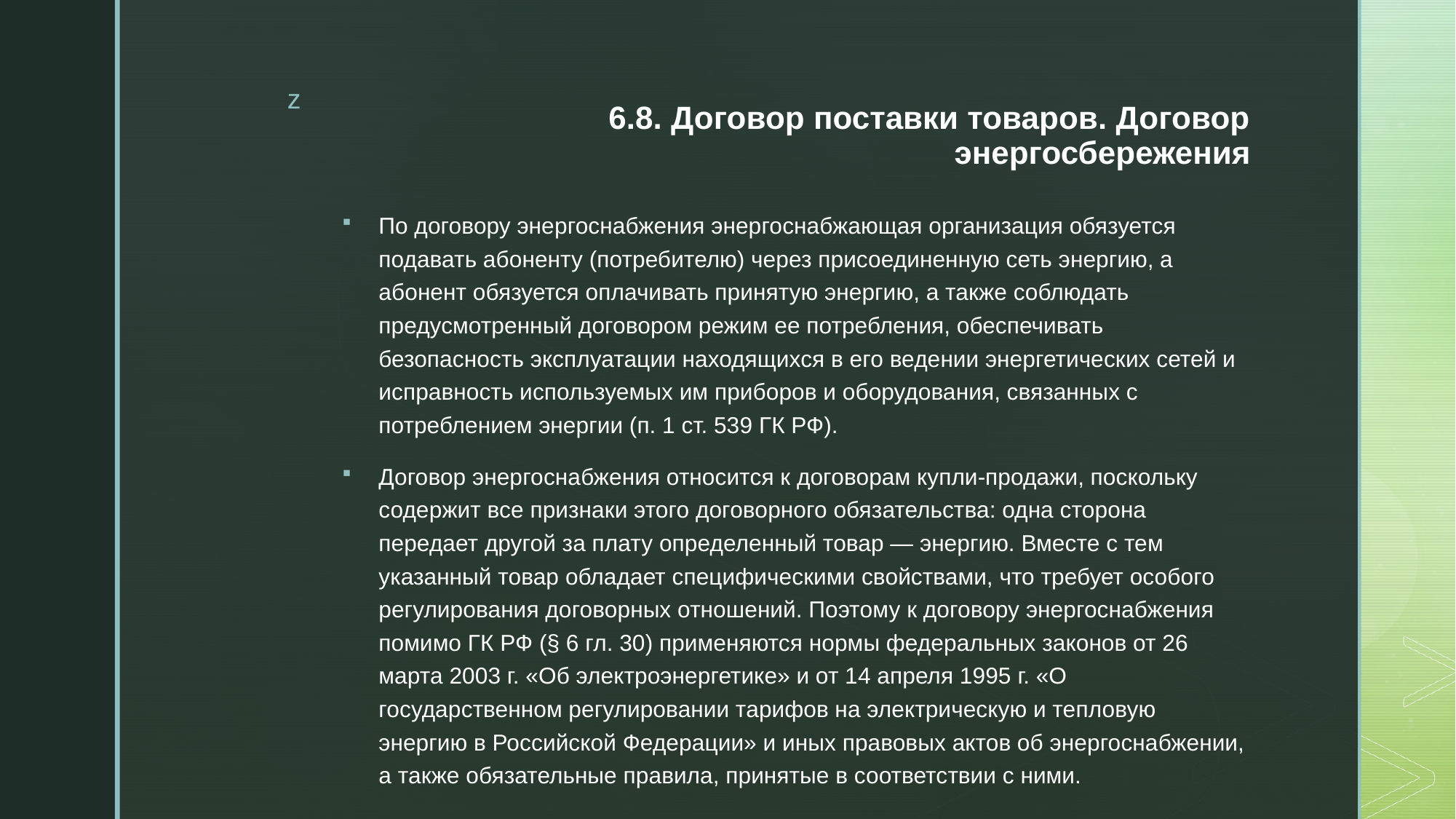

# 6.8. Договор поставки товаров. Договор энергосбережения
По договору энергоснабжения энергоснабжающая организация обязуется подавать абоненту (потребителю) через присоединенную сеть энергию, а абонент обязуется оплачивать принятую энергию, а также соблюдать предусмотренный договором режим ее потребления, обеспечивать безопасность эксплуатации находящихся в его ведении энергетических сетей и исправность используемых им приборов и оборудования, связанных с потреблением энергии (п. 1 ст. 539 ГК РФ).
Договор энергоснабжения относится к договорам купли-продажи, поскольку содержит все признаки этого договорного обязательства: одна сторона передает другой за плату определенный товар — энергию. Вместе с тем указанный товар обладает специфическими свойствами, что требует особого регулирования договорных отношений. Поэтому к договору энергоснабжения помимо ГК РФ (§ 6 гл. 30) применяются нормы федеральных законов от 26 марта 2003 г. «Об электроэнергетике» и от 14 апреля 1995 г. «О государственном регулировании тарифов на электрическую и тепловую энергию в Российской Федерации» и иных правовых актов об энергоснабжении, а также обязательные правила, принятые в соответствии с ними.